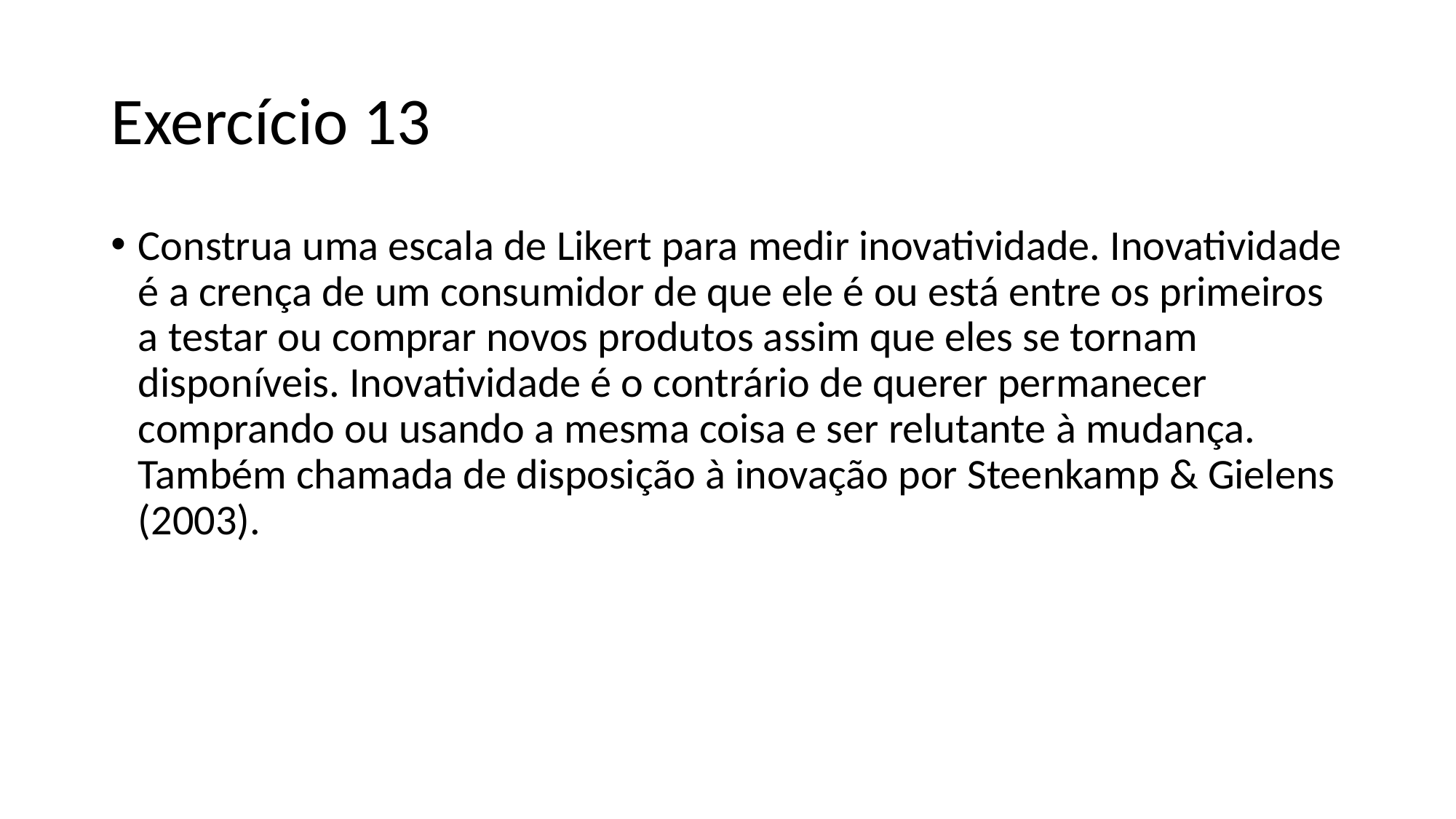

# Exercício 13
Construa uma escala de Likert para medir inovatividade. Inovatividade é a crença de um consumidor de que ele é ou está entre os primeiros a testar ou comprar novos produtos assim que eles se tornam disponíveis. Inovatividade é o contrário de querer permanecer comprando ou usando a mesma coisa e ser relutante à mudança. Também chamada de disposição à inovação por Steenkamp & Gielens (2003).